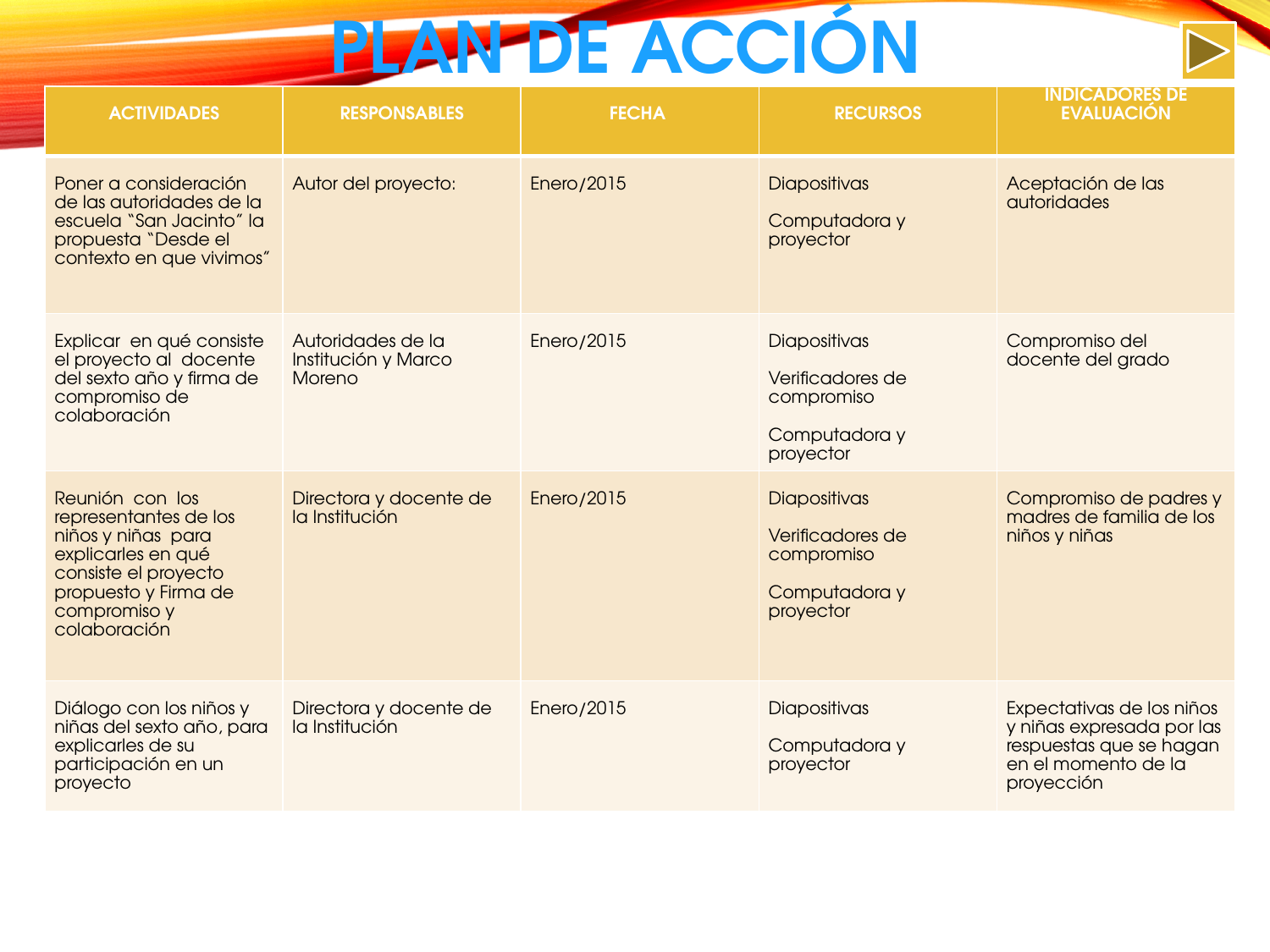

# PLAN DE ACCIÓN

| ACTIVIDADES | RESPONSABLES | FECHA | RECURSOS | INDICADORES DE EVALUACIÓN |
| --- | --- | --- | --- | --- |
| Poner a consideración de las autoridades de la escuela “San Jacinto” la propuesta “Desde el contexto en que vivimos” | Autor del proyecto: | Enero/2015 | Diapositivas   Computadora y proyector | Aceptación de las autoridades |
| Explicar en qué consiste el proyecto al docente del sexto año y firma de compromiso de colaboración | Autoridades de la Institución y Marco Moreno | Enero/2015 | Diapositivas   Verificadores de compromiso   Computadora y proyector | Compromiso del docente del grado |
| Reunión con los representantes de los niños y niñas para explicarles en qué consiste el proyecto propuesto y Firma de compromiso y colaboración | Directora y docente de la Institución | Enero/2015 | Diapositivas   Verificadores de compromiso   Computadora y proyector | Compromiso de padres y madres de familia de los niños y niñas |
| Diálogo con los niños y niñas del sexto año, para explicarles de su participación en un proyecto | Directora y docente de la Institución | Enero/2015 | Diapositivas   Computadora y proyector | Expectativas de los niños y niñas expresada por las respuestas que se hagan en el momento de la proyección |